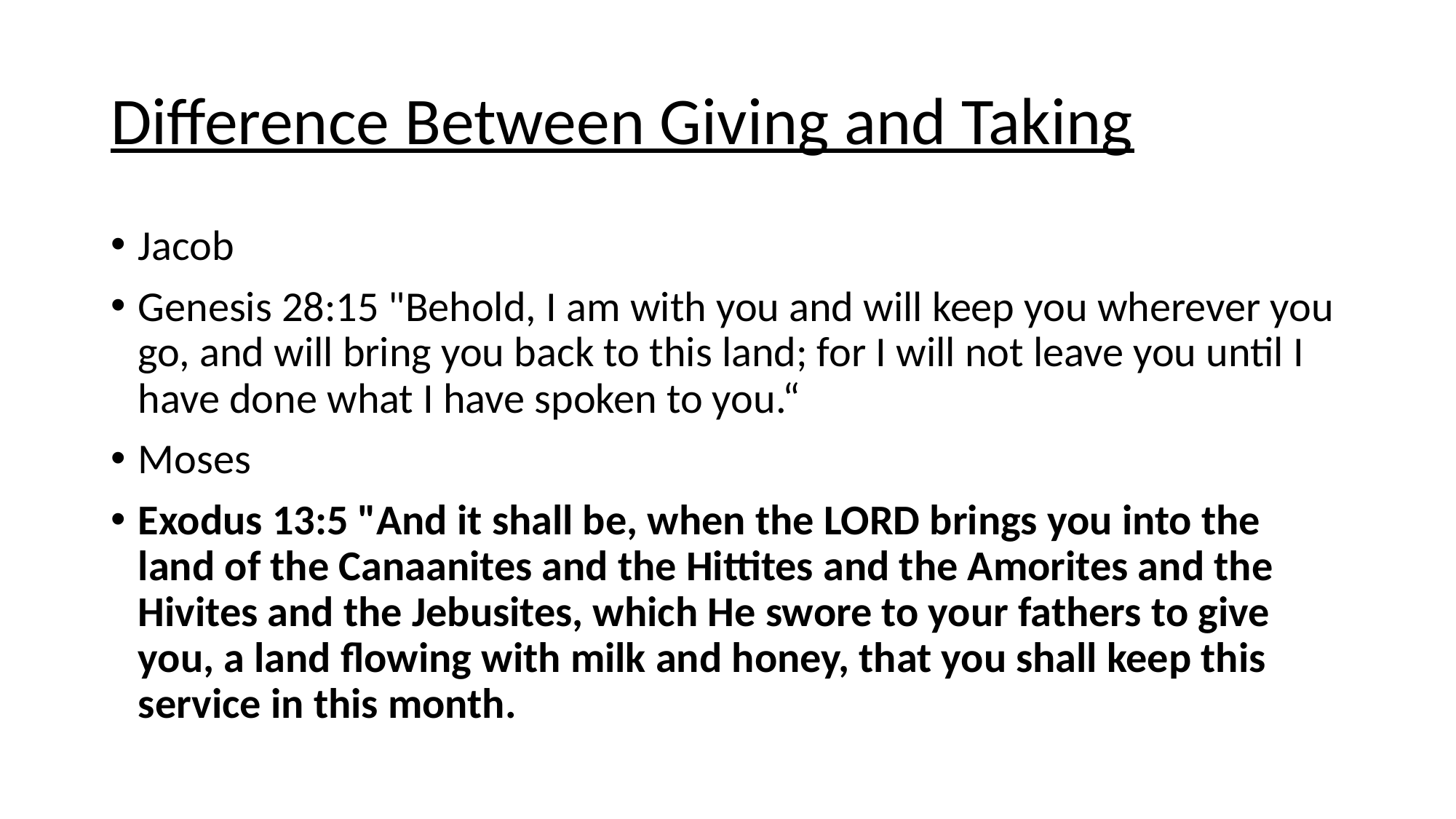

# Difference Between Giving and Taking
Jacob
Genesis 28:15 "Behold, I am with you and will keep you wherever you go, and will bring you back to this land; for I will not leave you until I have done what I have spoken to you.“
Moses
Exodus 13:5 "And it shall be, when the LORD brings you into the land of the Canaanites and the Hittites and the Amorites and the Hivites and the Jebusites, which He swore to your fathers to give you, a land flowing with milk and honey, that you shall keep this service in this month.